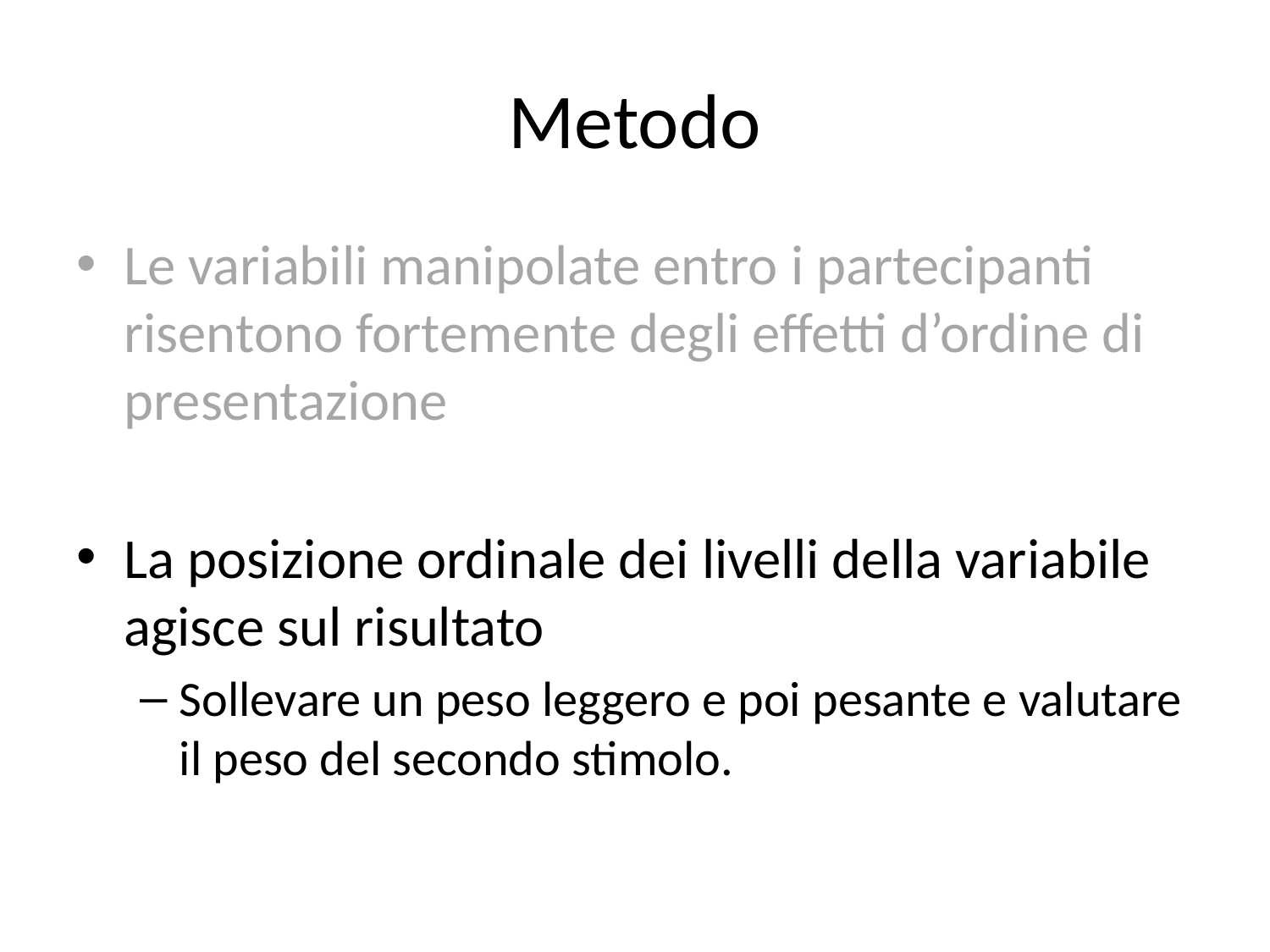

# Metodo
Le variabili manipolate entro i partecipanti risentono fortemente degli effetti d’ordine di presentazione

La posizione ordinale dei livelli della variabile agisce sul risultato
Sollevare un peso leggero e poi pesante e valutare il peso del secondo stimolo.